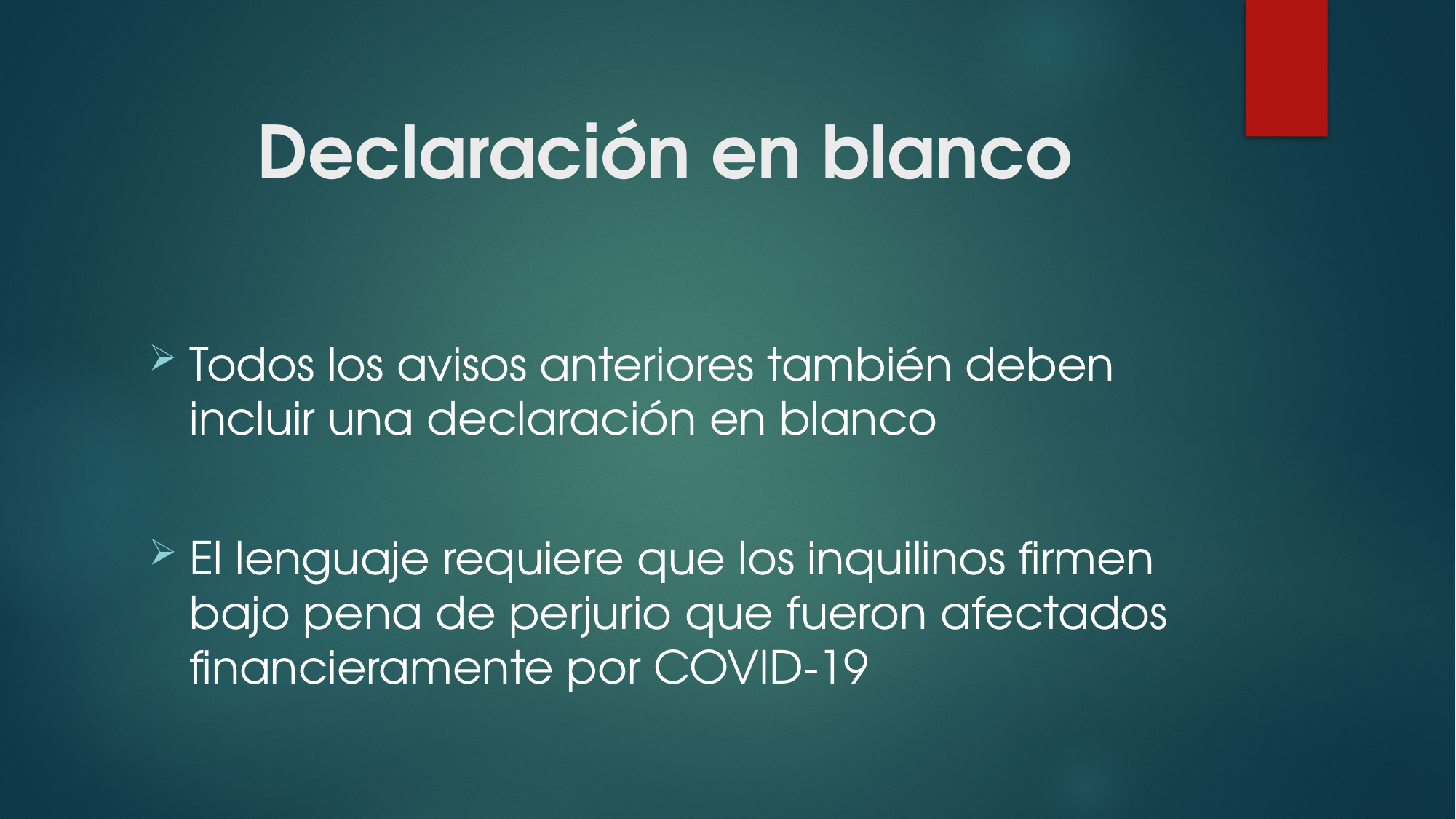

# Declaración en blanco
Todos los avisos anteriores también deben incluir una declaración en blanco

El lenguaje requiere que los inquilinos firmen bajo pena de perjurio que fueron afectados financieramente por COVID-19